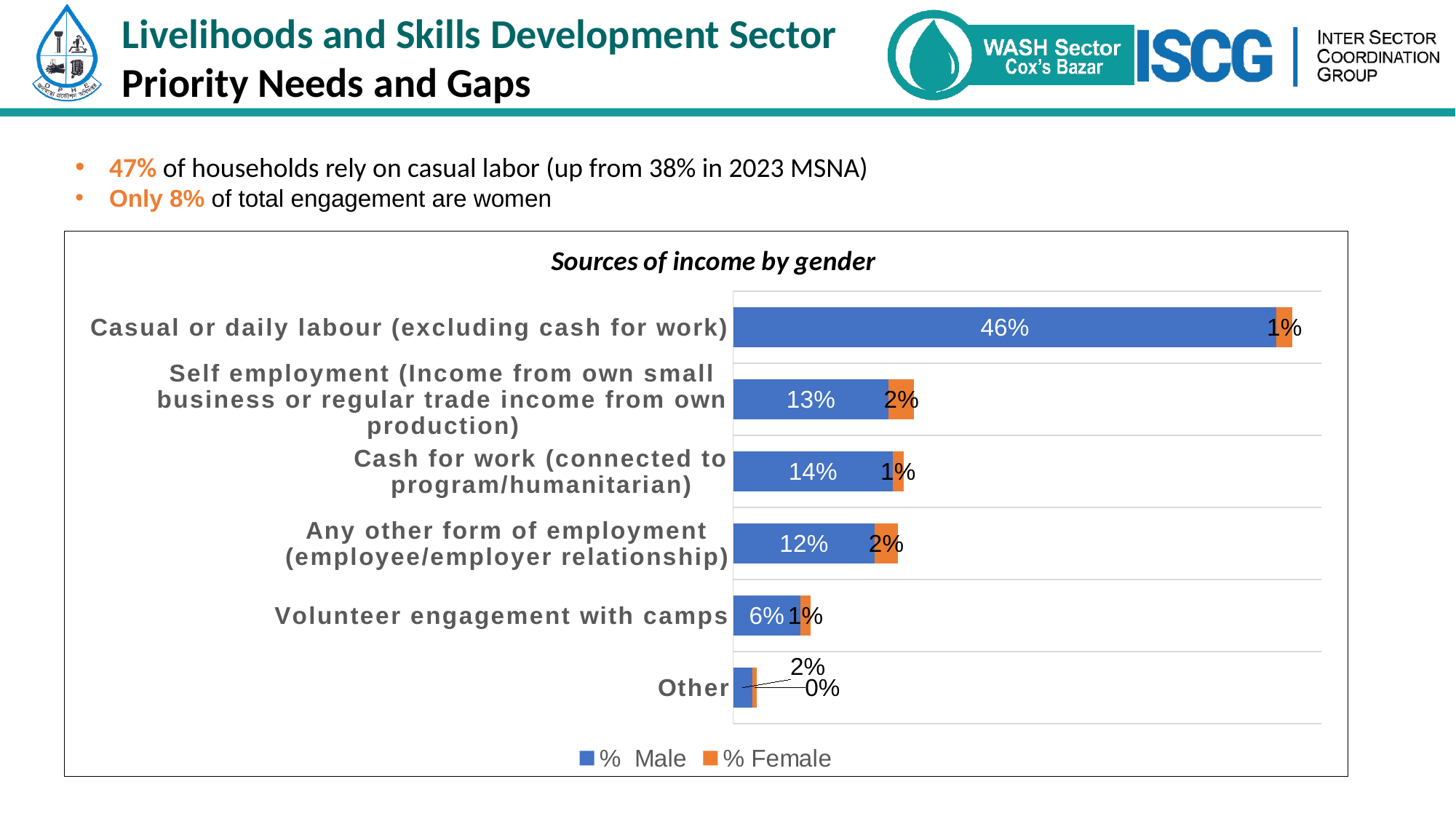

Livelihoods and Skills Development Sector
Priority Needs and Gaps
47% of households rely on casual labor (up from 38% in 2023 MSNA)
Only 8% of total engagement are women

### Chart

| Category | %  Male | % Female |
|---|---|---|
| Other | 0.016605778811026237 | 0.0033211557622052474 |
| Volunteer engagement with camps | 0.057123879109930255 | 0.008967120557954168 |
| Any other form of employment (employee/employer relationship) | 0.12055795416805049 | 0.019262703420790436 |
| Cash for work (connected to program/humanitarian) | 0.13583527067419462 | 0.008967120557954168 |
| Self employment (Income from own small business or regular trade income from own production) | 0.13218199933576885 | 0.021587512454334108 |
| Casual or daily labour (excluding cash for work) | 0.46197276652274993 | 0.013616738625041515 |